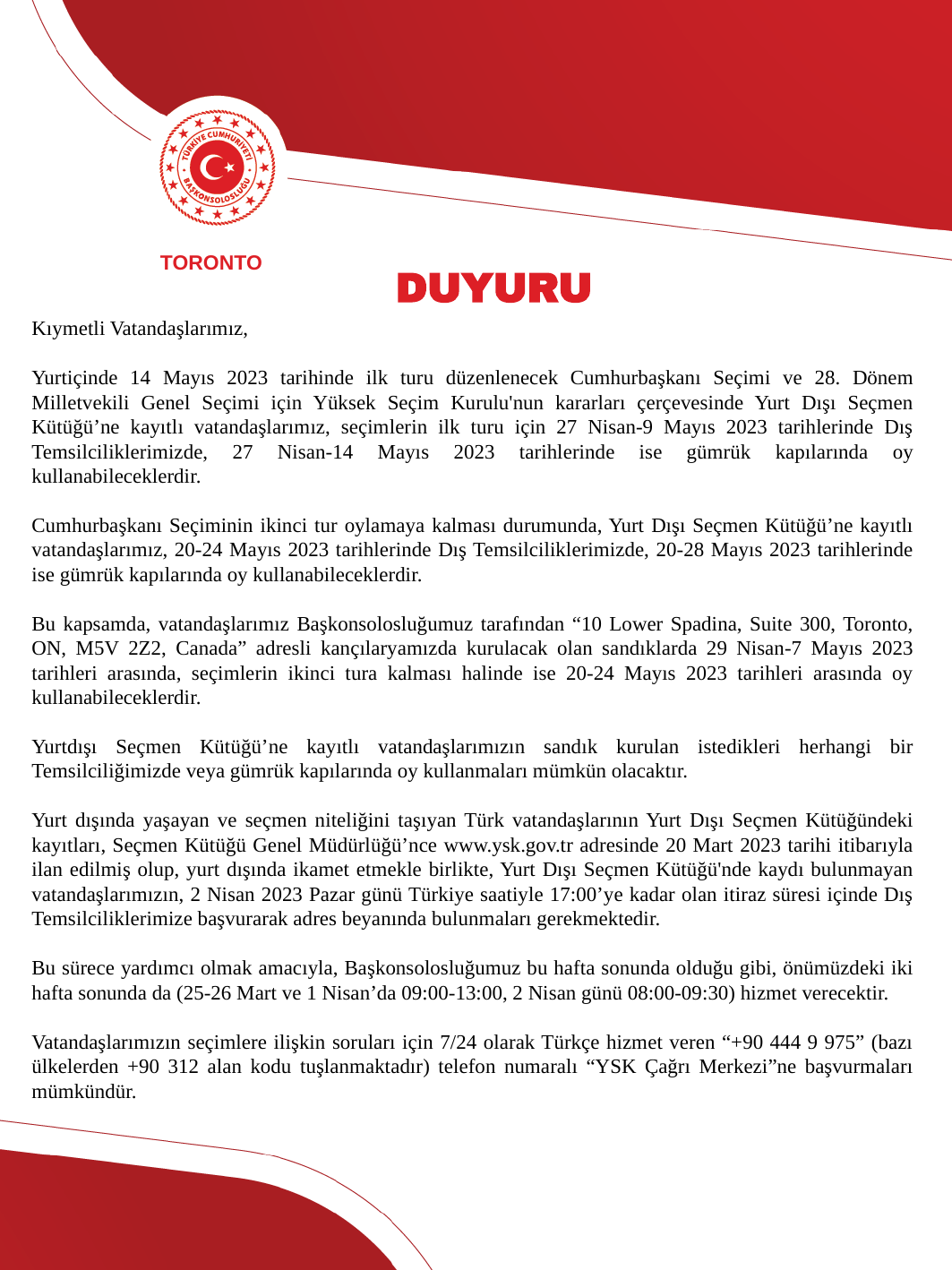

TORONTO
# DUYURU
Kıymetli Vatandaşlarımız,

Yurtiçinde 14 Mayıs 2023 tarihinde ilk turu düzenlenecek Cumhurbaşkanı Seçimi ve 28. Dönem Milletvekili Genel Seçimi için Yüksek Seçim Kurulu'nun kararları çerçevesinde Yurt Dışı Seçmen Kütüğü’ne kayıtlı vatandaşlarımız, seçimlerin ilk turu için 27 Nisan-9 Mayıs 2023 tarihlerinde Dış Temsilciliklerimizde, 27 Nisan-14 Mayıs 2023 tarihlerinde ise gümrük kapılarında oy kullanabileceklerdir.

Cumhurbaşkanı Seçiminin ikinci tur oylamaya kalması durumunda, Yurt Dışı Seçmen Kütüğü’ne kayıtlı vatandaşlarımız, 20-24 Mayıs 2023 tarihlerinde Dış Temsilciliklerimizde, 20-28 Mayıs 2023 tarihlerinde ise gümrük kapılarında oy kullanabileceklerdir.

Bu kapsamda, vatandaşlarımız Başkonsolosluğumuz tarafından “10 Lower Spadina, Suite 300, Toronto, ON, M5V 2Z2, Canada” adresli kançılaryamızda kurulacak olan sandıklarda 29 Nisan-7 Mayıs 2023 tarihleri arasında, seçimlerin ikinci tura kalması halinde ise 20-24 Mayıs 2023 tarihleri arasında oy kullanabileceklerdir.

Yurtdışı Seçmen Kütüğü’ne kayıtlı vatandaşlarımızın sandık kurulan istedikleri herhangi bir Temsilciliğimizde veya gümrük kapılarında oy kullanmaları mümkün olacaktır.

Yurt dışında yaşayan ve seçmen niteliğini taşıyan Türk vatandaşlarının Yurt Dışı Seçmen Kütüğündeki kayıtları, Seçmen Kütüğü Genel Müdürlüğü’nce www.ysk.gov.tr adresinde 20 Mart 2023 tarihi itibarıyla ilan edilmiş olup, yurt dışında ikamet etmekle birlikte, Yurt Dışı Seçmen Kütüğü'nde kaydı bulunmayan vatandaşlarımızın, 2 Nisan 2023 Pazar günü Türkiye saatiyle 17:00’ye kadar olan itiraz süresi içinde Dış Temsilciliklerimize başvurarak adres beyanında bulunmaları gerekmektedir.

Bu sürece yardımcı olmak amacıyla, Başkonsolosluğumuz bu hafta sonunda olduğu gibi, önümüzdeki iki hafta sonunda da (25-26 Mart ve 1 Nisan’da 09:00-13:00, 2 Nisan günü 08:00-09:30) hizmet verecektir.

Vatandaşlarımızın seçimlere ilişkin soruları için 7/24 olarak Türkçe hizmet veren “+90 444 9 975” (bazı ülkelerden +90 312 alan kodu tuşlanmaktadır) telefon numaralı “YSK Çağrı Merkezi”ne başvurmaları mümkündür.